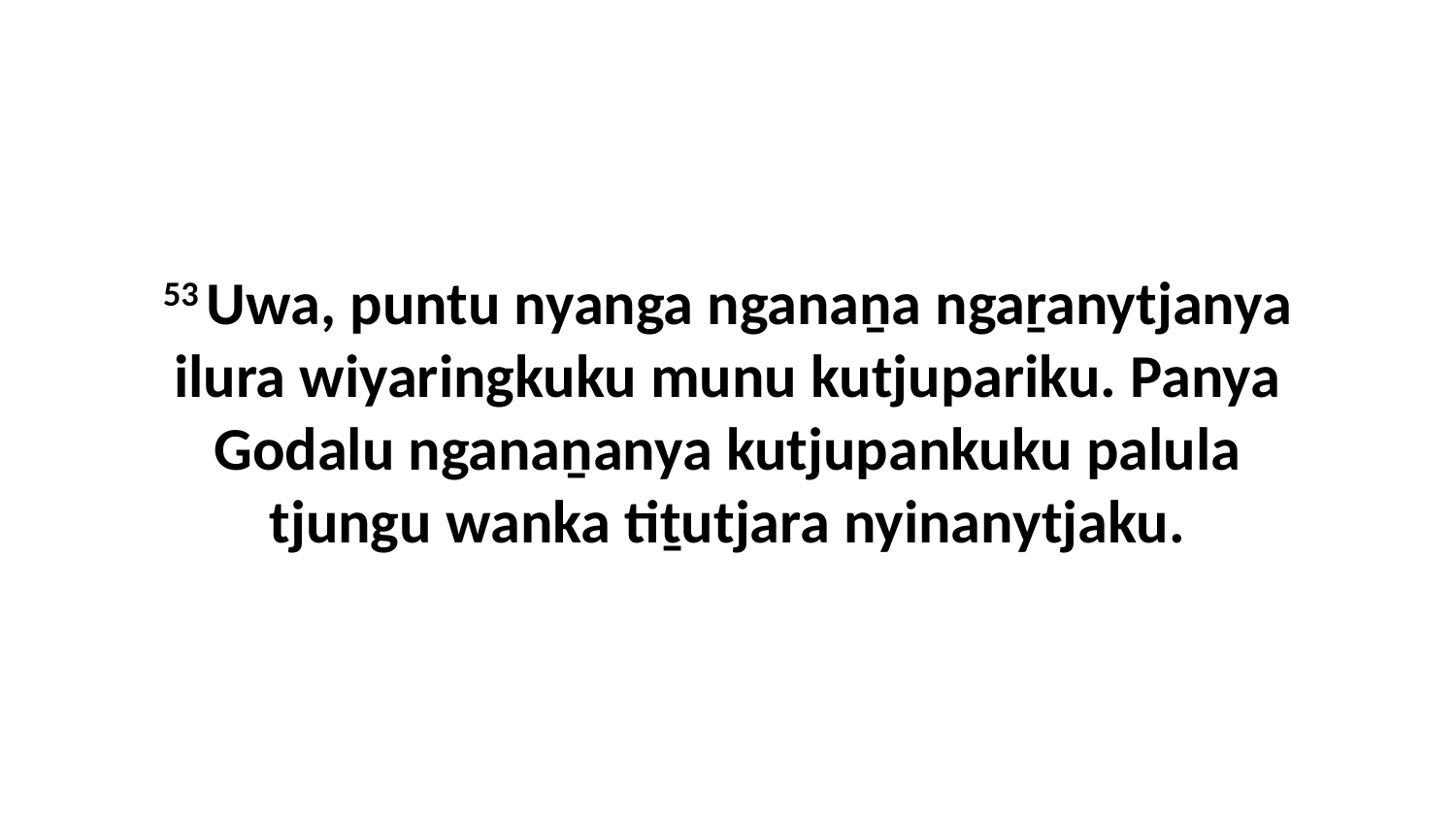

53 Uwa, puntu nyanga nganaṉa ngaṟanytjanya ilura wiyaringkuku munu kutjupariku. Panya Godalu nganaṉanya kutjupankuku palula tjungu wanka tiṯutjara nyinanytjaku.